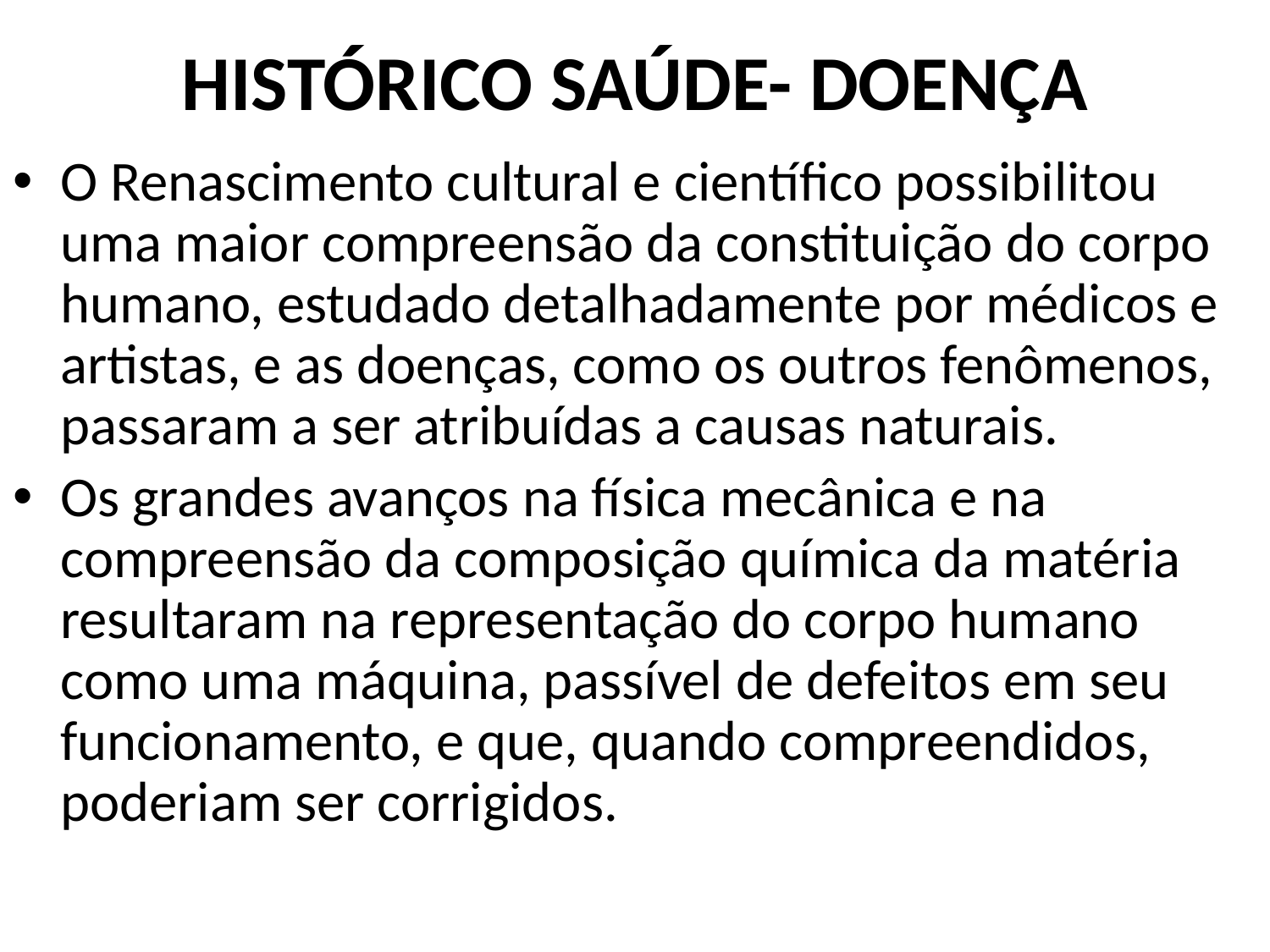

# HISTÓRICO SAÚDE- DOENÇA
O Renascimento cultural e científico possibilitou uma maior compreensão da constituição do corpo humano, estudado detalhadamente por médicos e artistas, e as doenças, como os outros fenômenos, passaram a ser atribuídas a causas naturais.
Os grandes avanços na física mecânica e na compreensão da composição química da matéria resultaram na representação do corpo humano como uma máquina, passível de defeitos em seu funcionamento, e que, quando compreendidos, poderiam ser corrigidos.